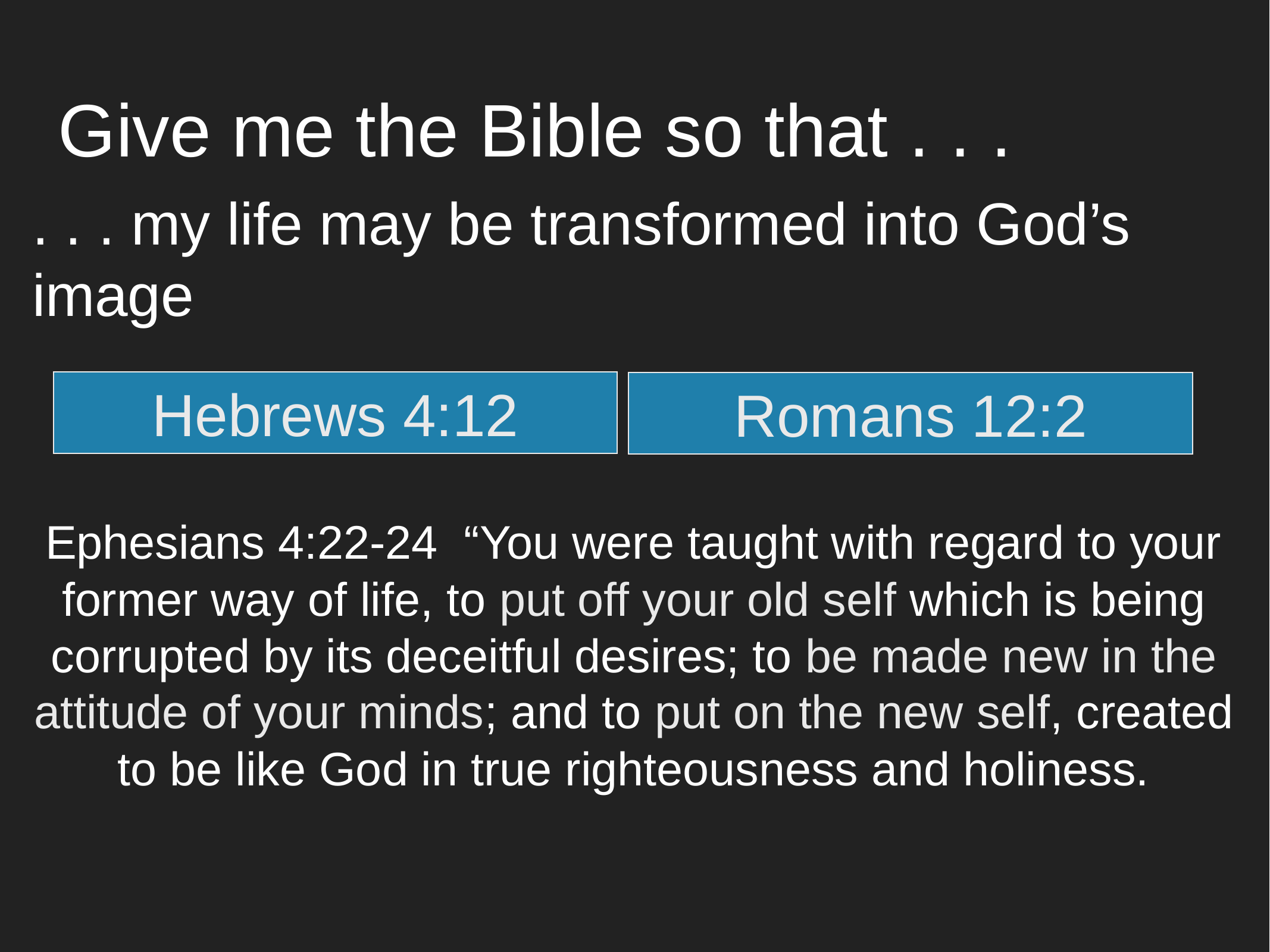

Give me the Bible so that . . .
. . . my life may be transformed into God’s image
Hebrews 4:12
Romans 12:2
Ephesians 4:22-24  “You were taught with regard to your former way of life, to put off your old self which is being corrupted by its deceitful desires; to be made new in the attitude of your minds; and to put on the new self, created to be like God in true righteousness and holiness.